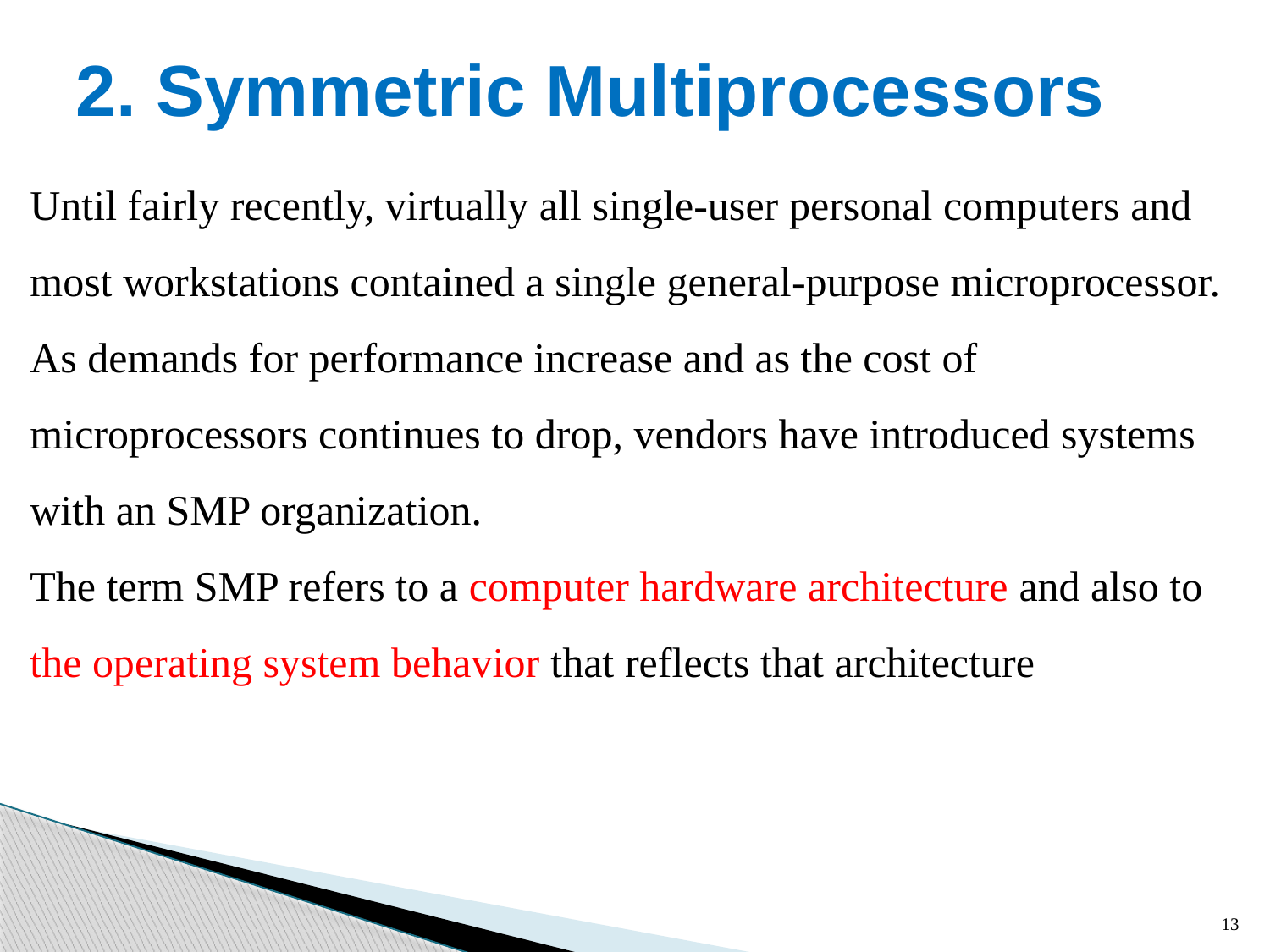

2. Symmetric Multiprocessors
Until fairly recently, virtually all single-user personal computers and most workstations contained a single general-purpose microprocessor. As demands for performance increase and as the cost of microprocessors continues to drop, vendors have introduced systems with an SMP organization.
The term SMP refers to a computer hardware architecture and also to the operating system behavior that reflects that architecture
13